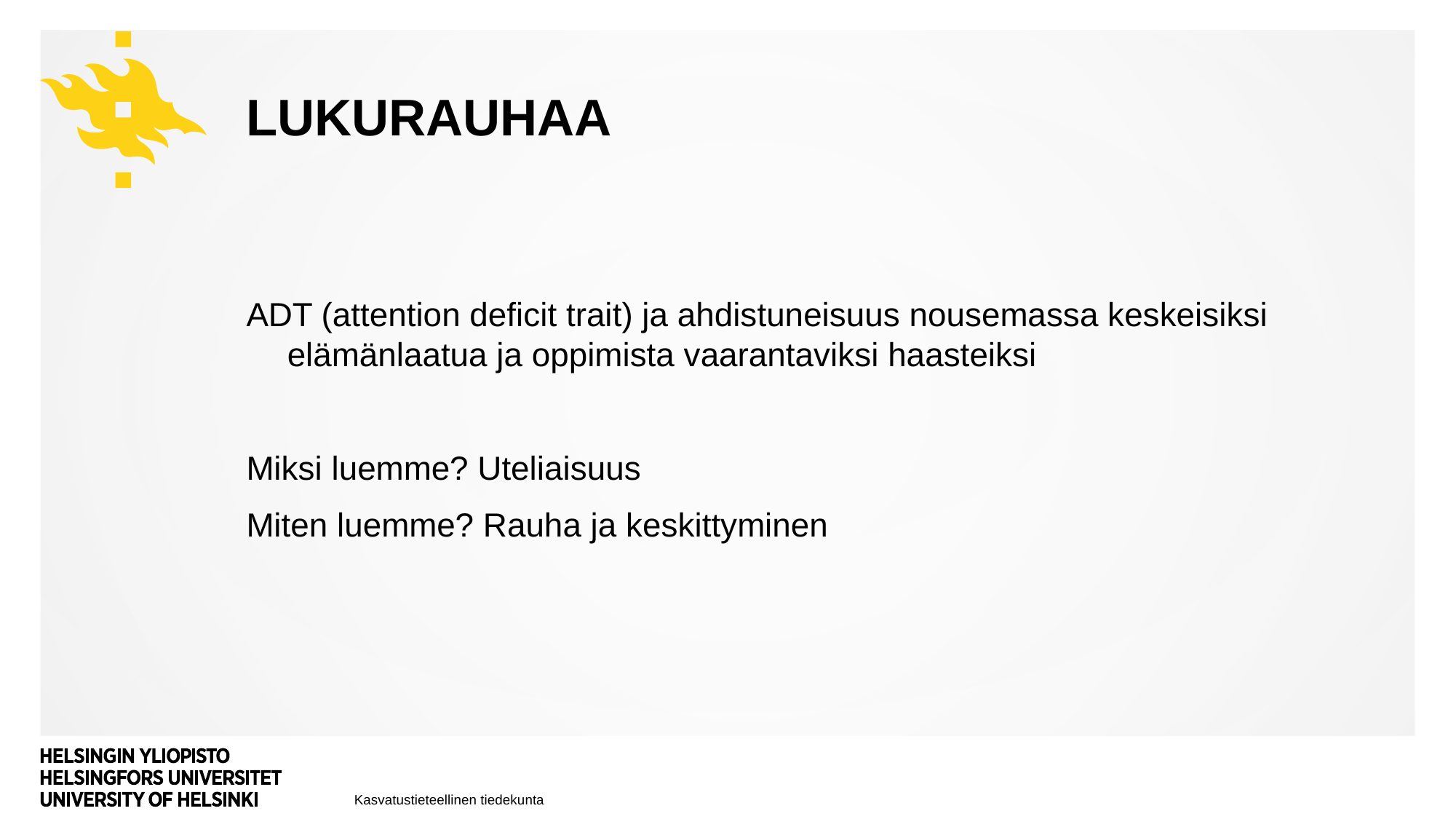

# Lukurauhaa

ADT (attention deficit trait) ja ahdistuneisuus nousemassa keskeisiksi elämänlaatua ja oppimista vaarantaviksi haasteiksi

Miksi luemme? Uteliaisuus
Miten luemme? Rauha ja keskittyminen